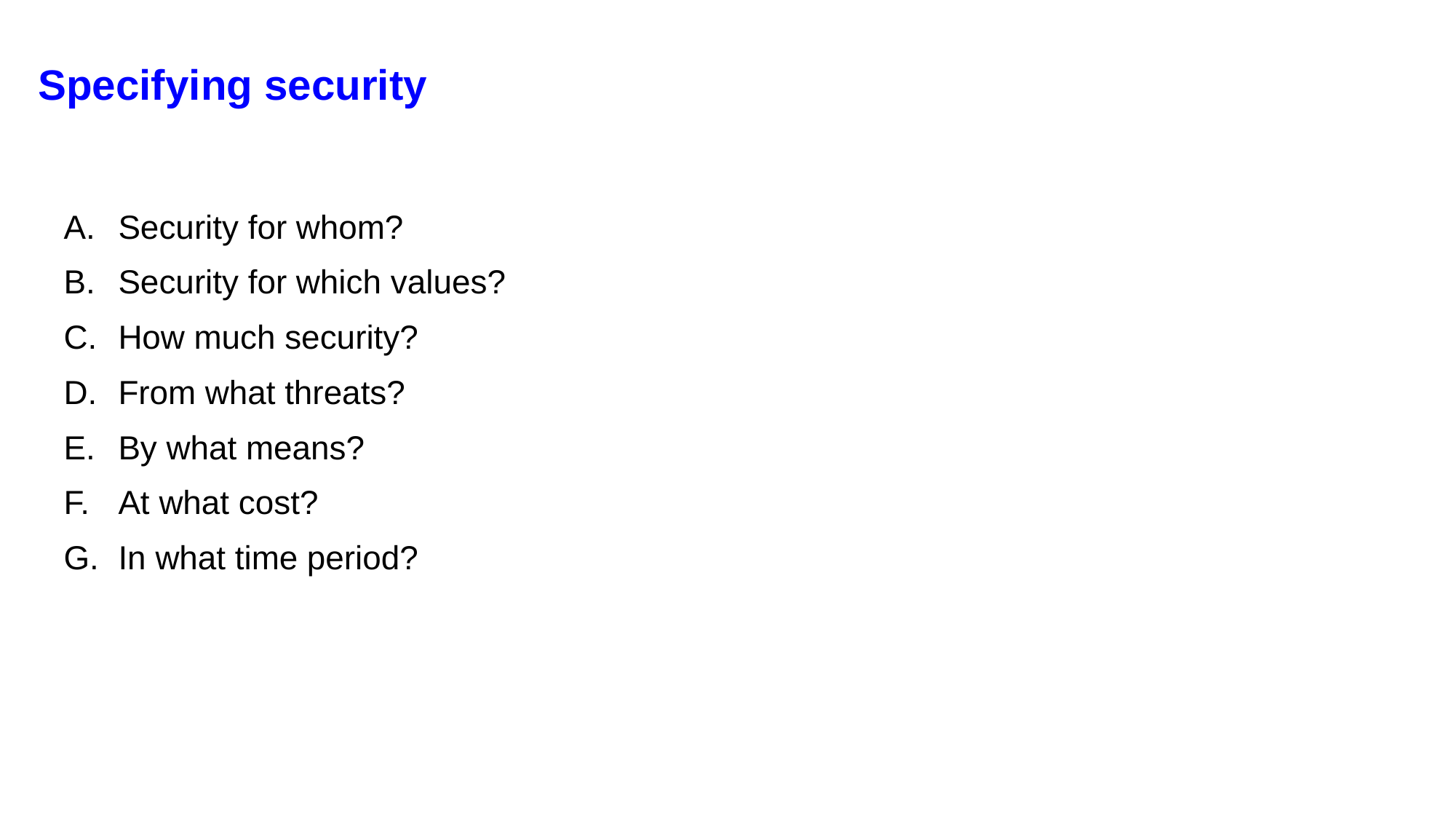

# Specifying security
Security for whom?
Security for which values?
How much security?
From what threats?
By what means?
At what cost?
In what time period?